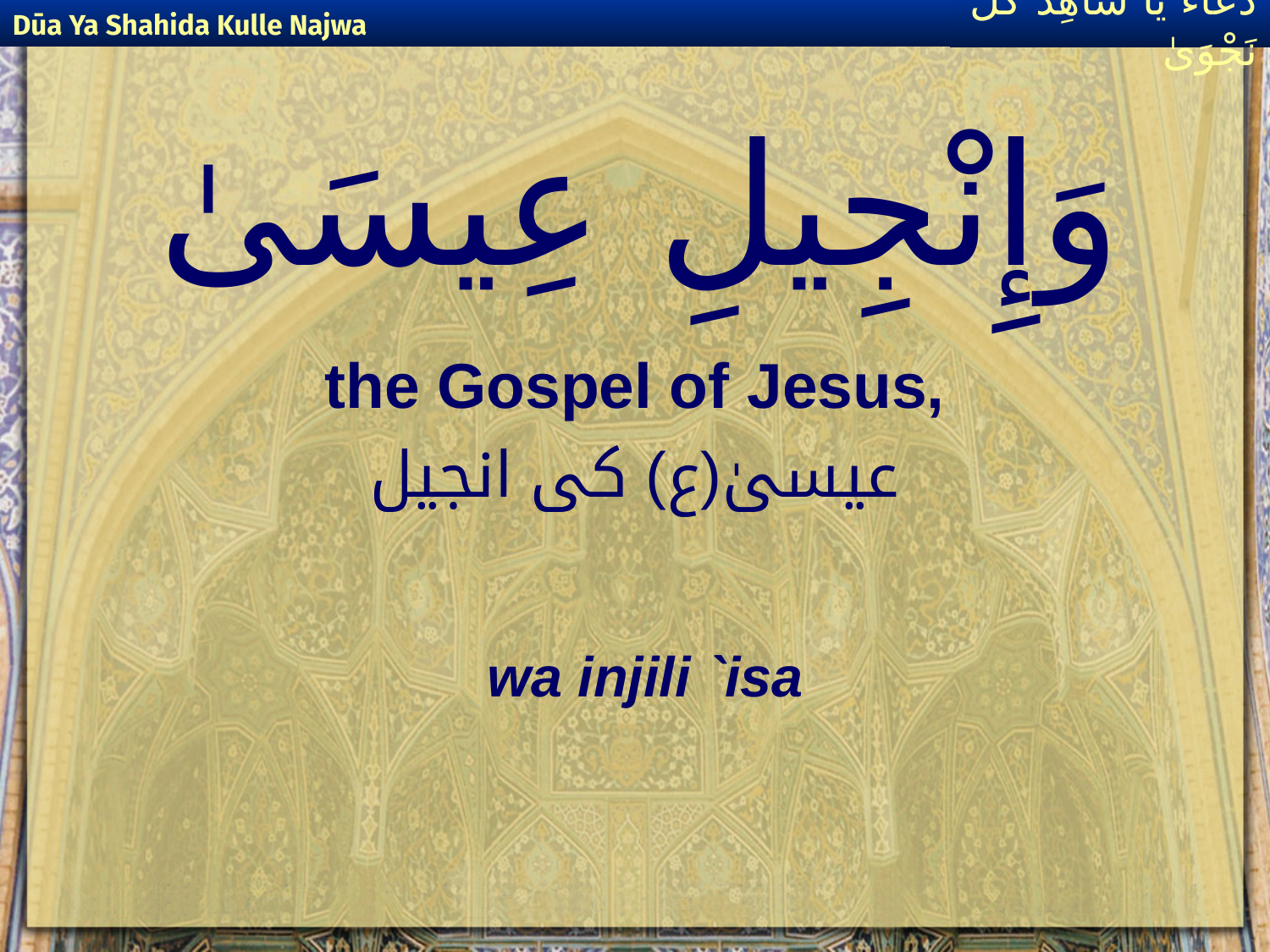

Dūa Ya Shahida Kulle Najwa
دُعَاءٌ يَا شَاهِدَ كُلِّ نَجْوَىٰ
# وَإِنْجِيلِ عِيسَىٰ
the Gospel of Jesus,
عیسیٰ(ع) کی انجیل
wa injili `isa